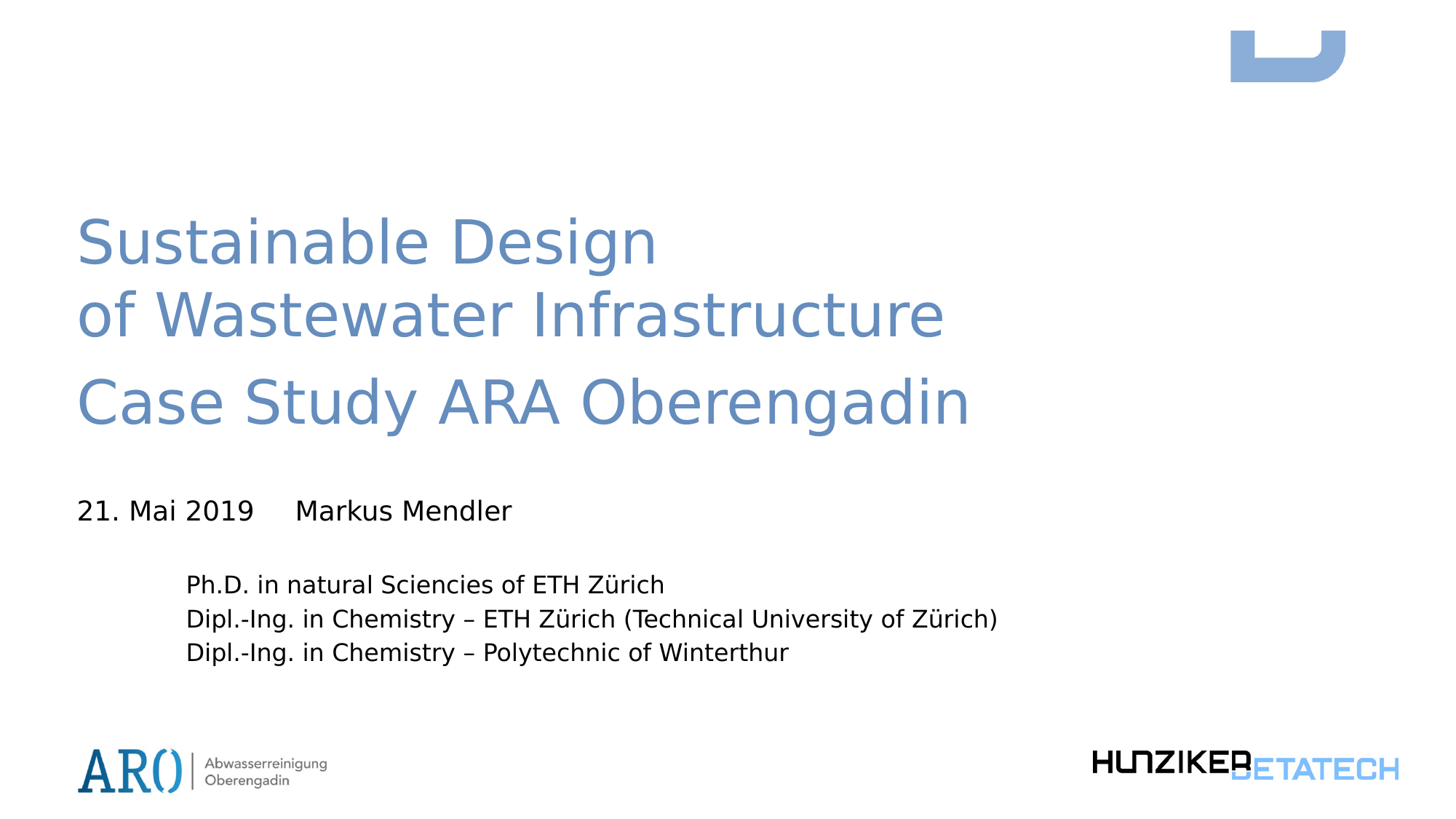

# Sustainable Design of Wastewater Infrastructure Case Study ARA Oberengadin
21. Mai 2019	Markus Mendler

	Ph.D. in natural Sciencies of ETH Zürich
	Dipl.-Ing. in Chemistry – ETH Zürich (Technical University of Zürich)
	Dipl.-Ing. in Chemistry – Polytechnic of Winterthur